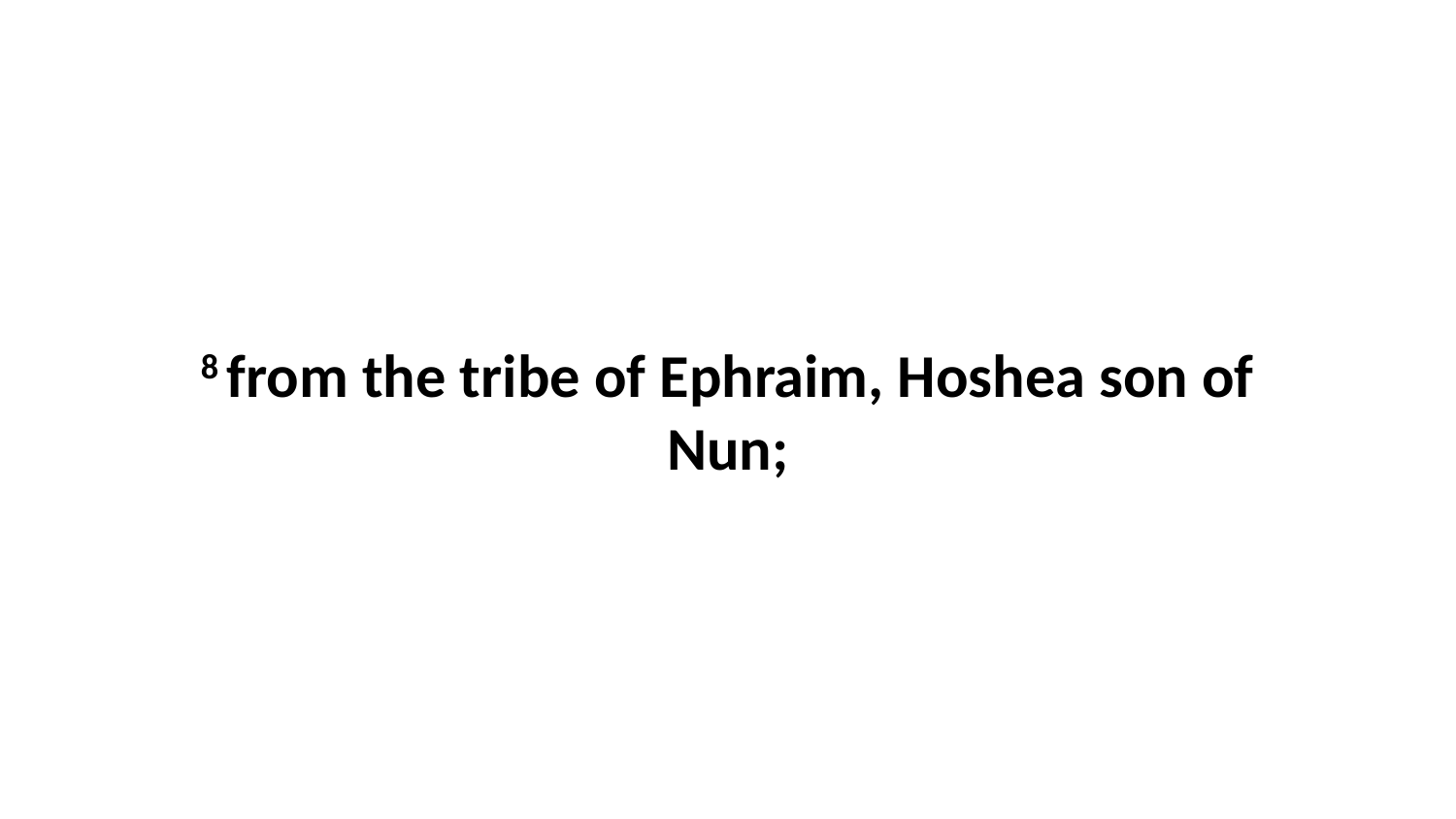

8 from the tribe of Ephraim, Hoshea son of Nun;